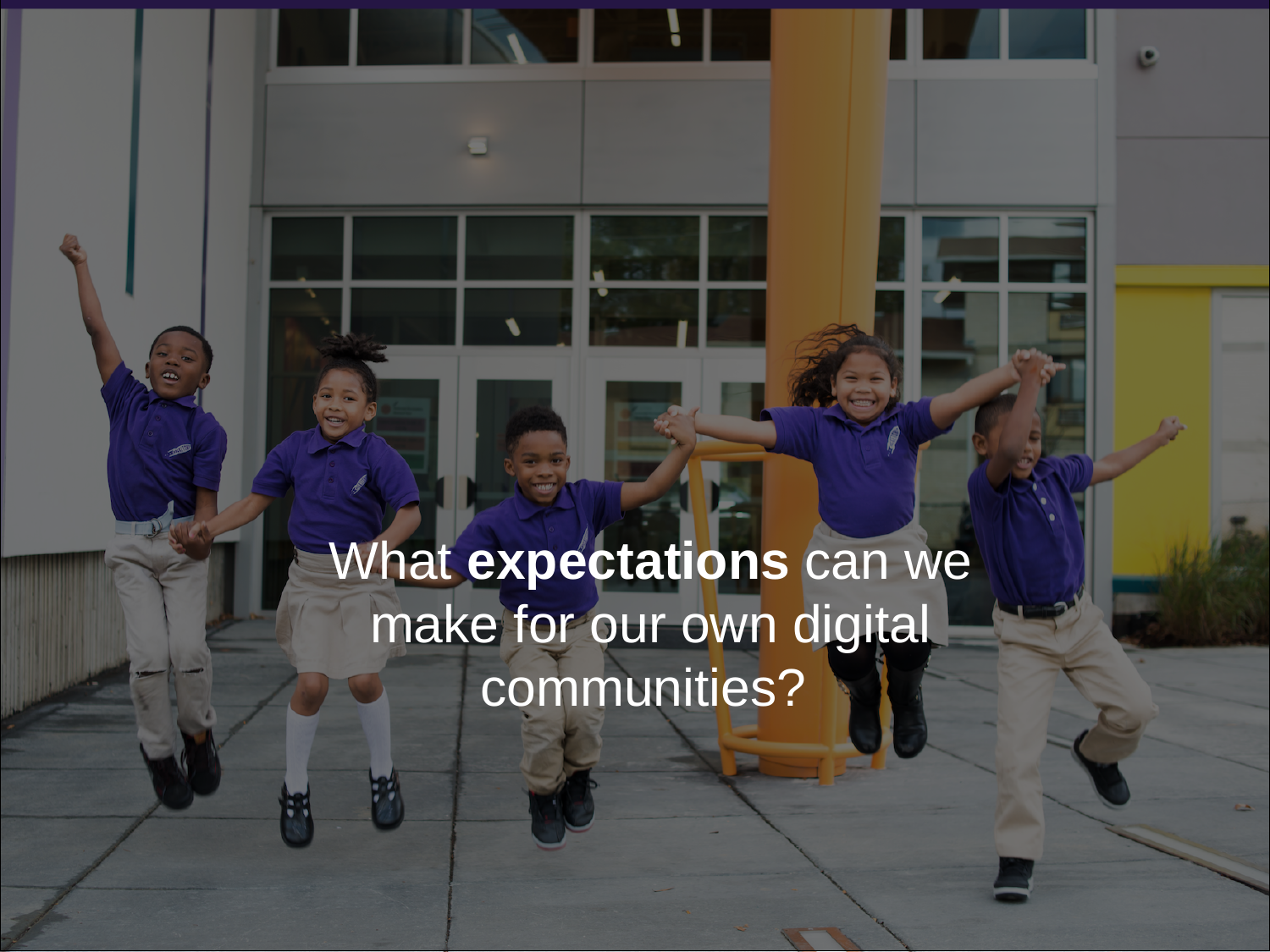

What expectations can we make for our own digital communities?